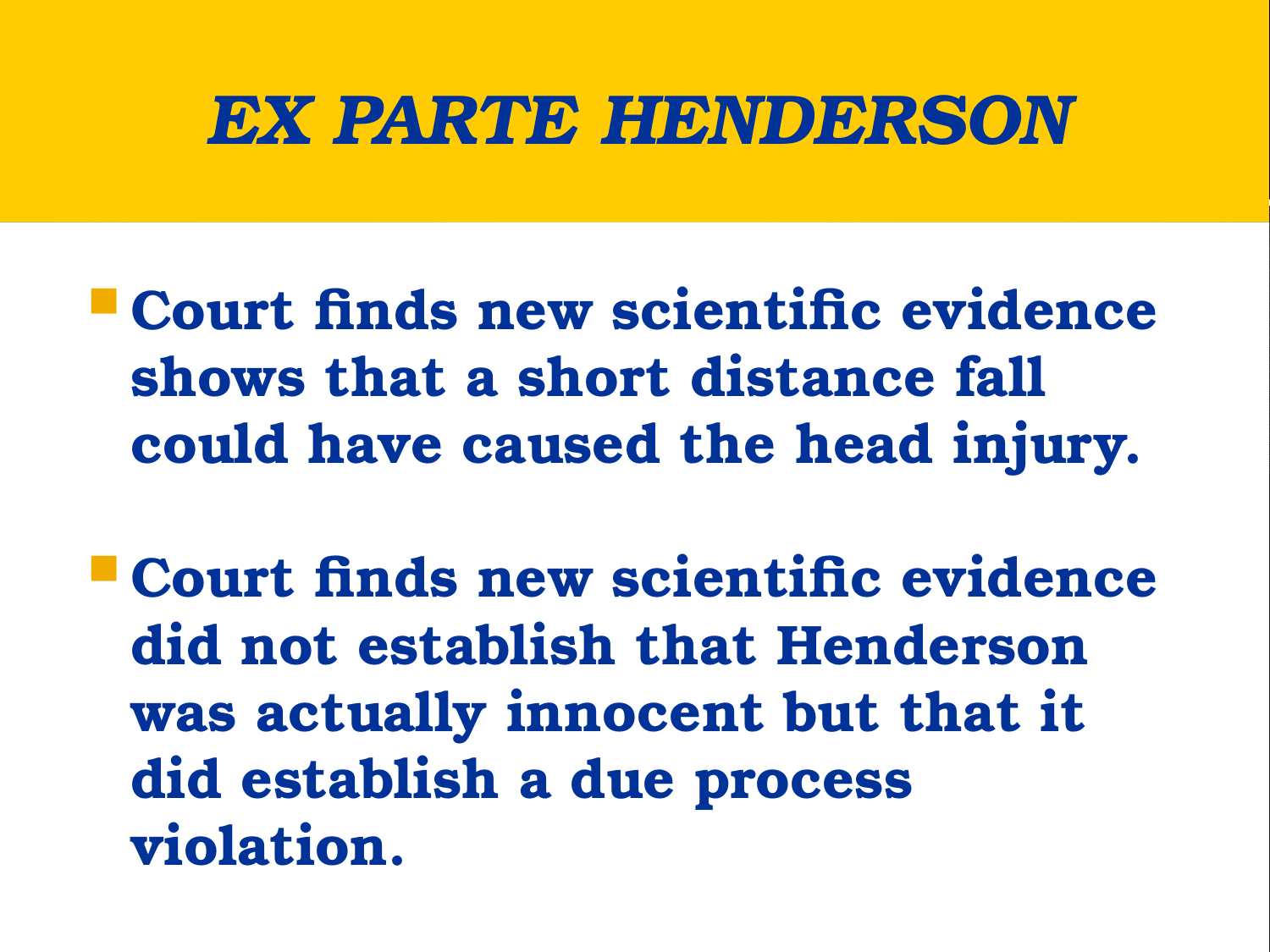

# EX PARTE HENDERSON
Court finds new scientific evidence shows that a short distance fall could have caused the head injury.

Court finds new scientific evidence did not establish that Henderson was actually innocent but that it did establish a due process violation.